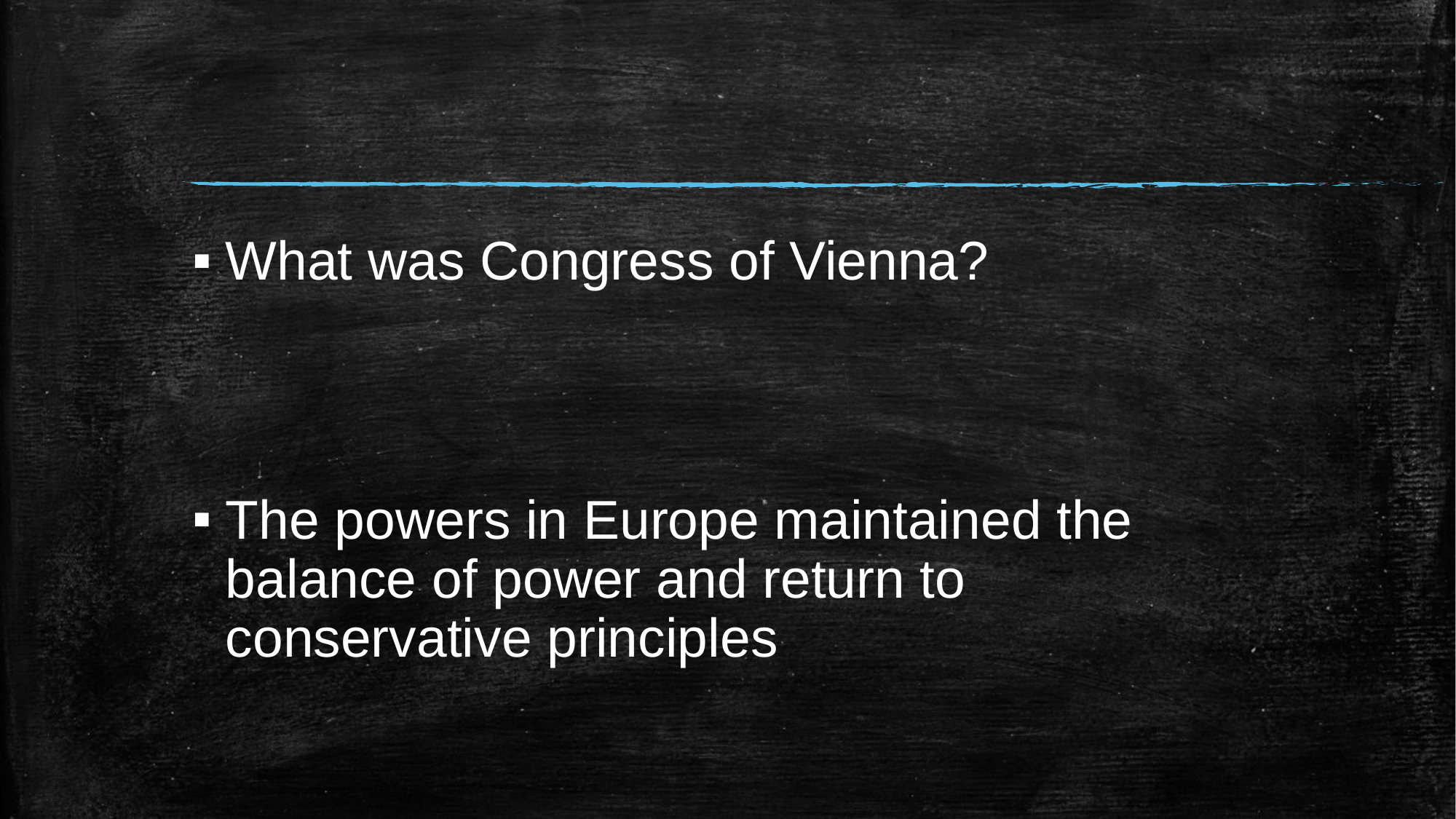

#
What was Congress of Vienna?

The powers in Europe maintained the balance of power and return to conservative principles